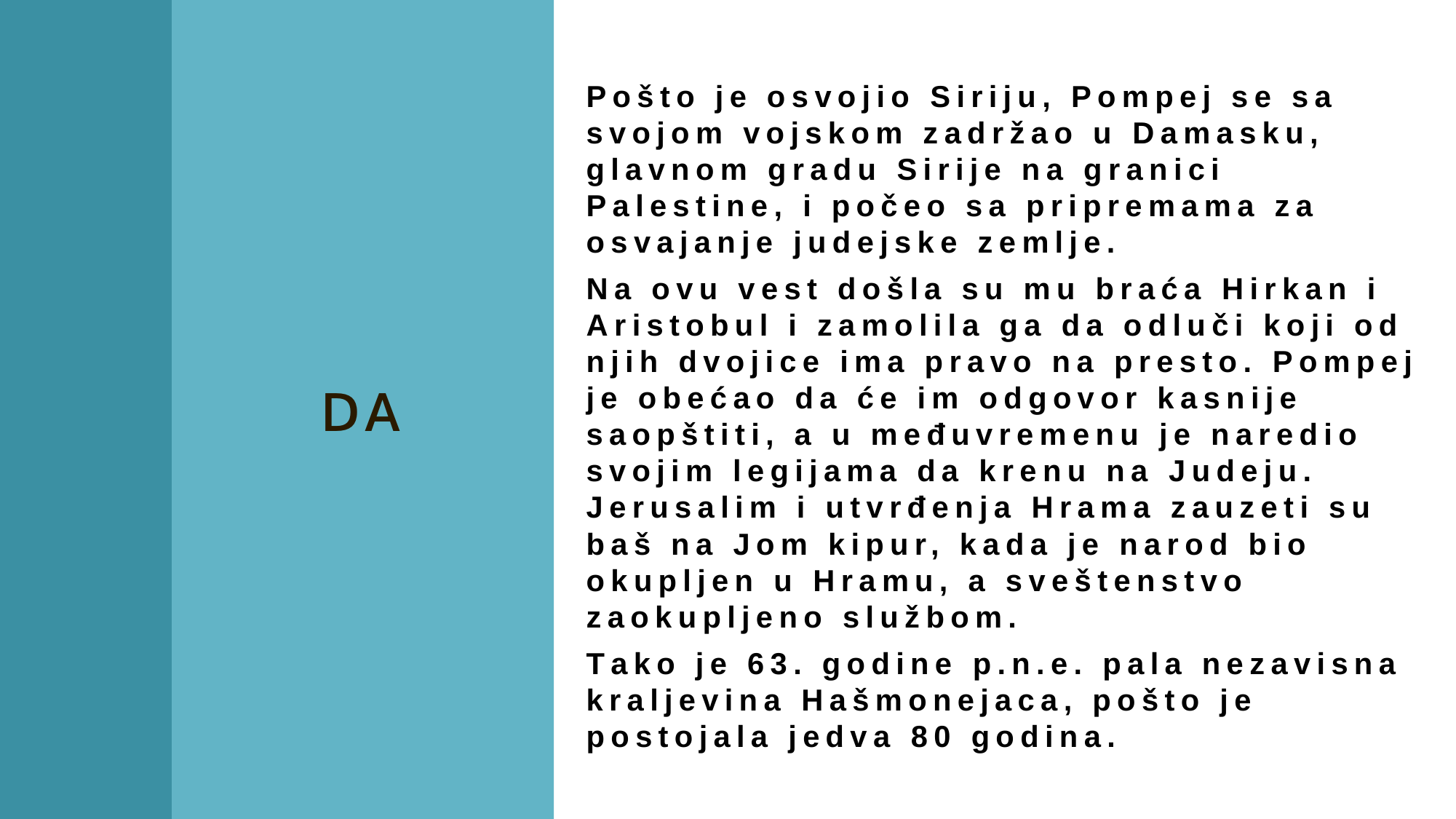

Pošto je osvojio Siriju, Pompej se sa svojom vojskom zadržao u Damasku, glavnom gradu Sirije na granici Palestine, i počeo sa pripremama za osvajanje judejske zemlje.
Na ovu vest došla su mu braća Hirkan i Aristobul i zamolila ga da odluči koji od njih dvojice ima pravo na presto. Pompej je obećao da će im odgovor kasnije saopštiti, a u međuvremenu je naredio svojim legijama da krenu na Judeju. Jerusalim i utvrđenja Hrama zauzeti su baš na Jom kipur, kada je narod bio okupljen u Hramu, a sveštenstvo zaokupljeno službom.
Tako je 63. godine p.n.e. pala nezavisna kraljevina Hašmonejaca, pošto je postojala jedva 80 godina.
DA